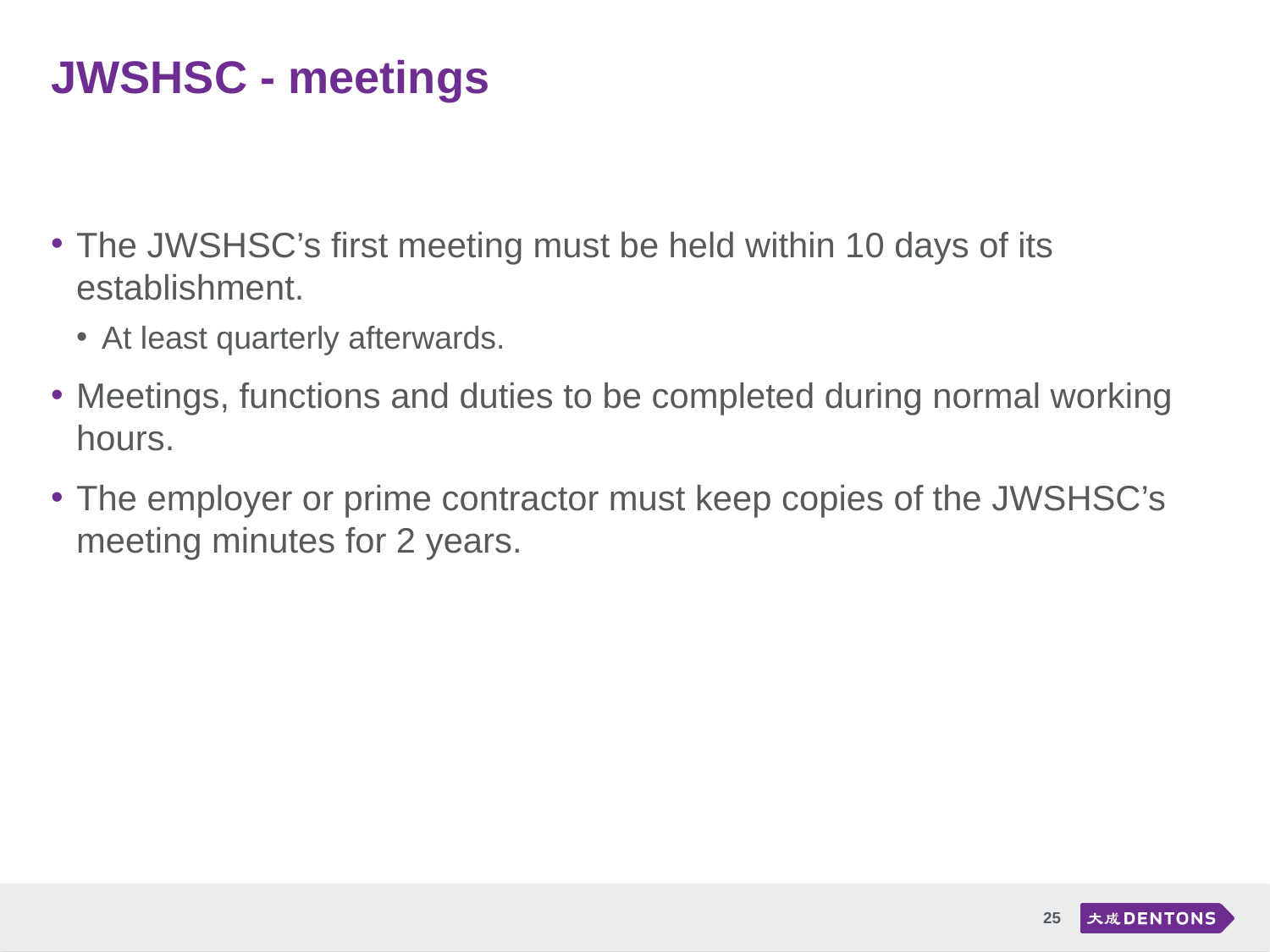

# JWSHSC - meetings
The JWSHSC’s first meeting must be held within 10 days of its establishment.
At least quarterly afterwards.
Meetings, functions and duties to be completed during normal working hours.
The employer or prime contractor must keep copies of the JWSHSC’s meeting minutes for 2 years.
25